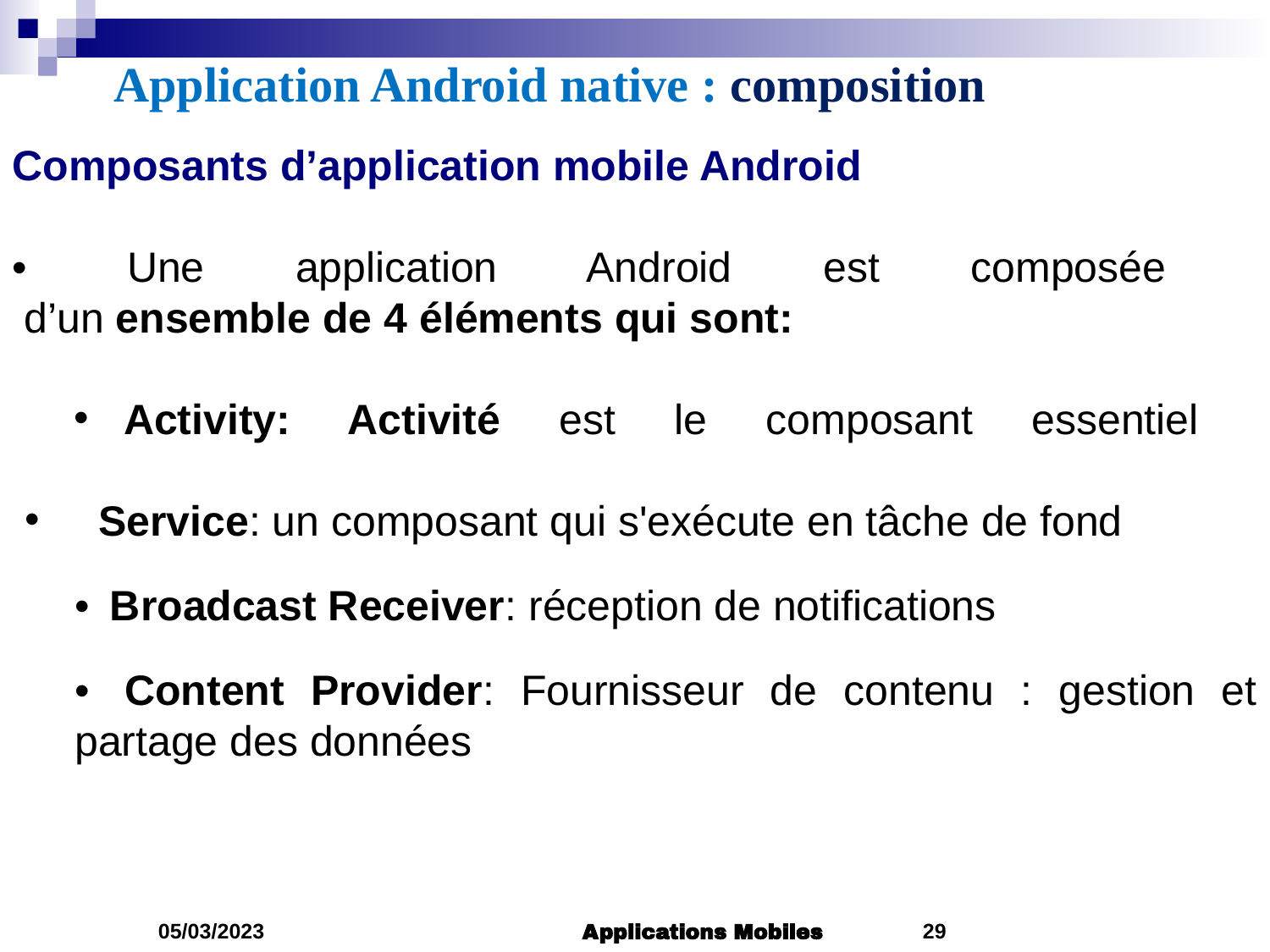

# Application Android native : composition
Composants d’application mobile Android

•  Une application Android est composée
 d’un ensemble de 4 éléments qui sont:

Activity: Activité est le composant essentiel
  Service: un composant qui s'exécute en tâche de fond

•  Broadcast Receiver: réception de notifications

•  Content Provider: Fournisseur de contenu : gestion et partage des données

05/03/2023
Applications Mobiles
29